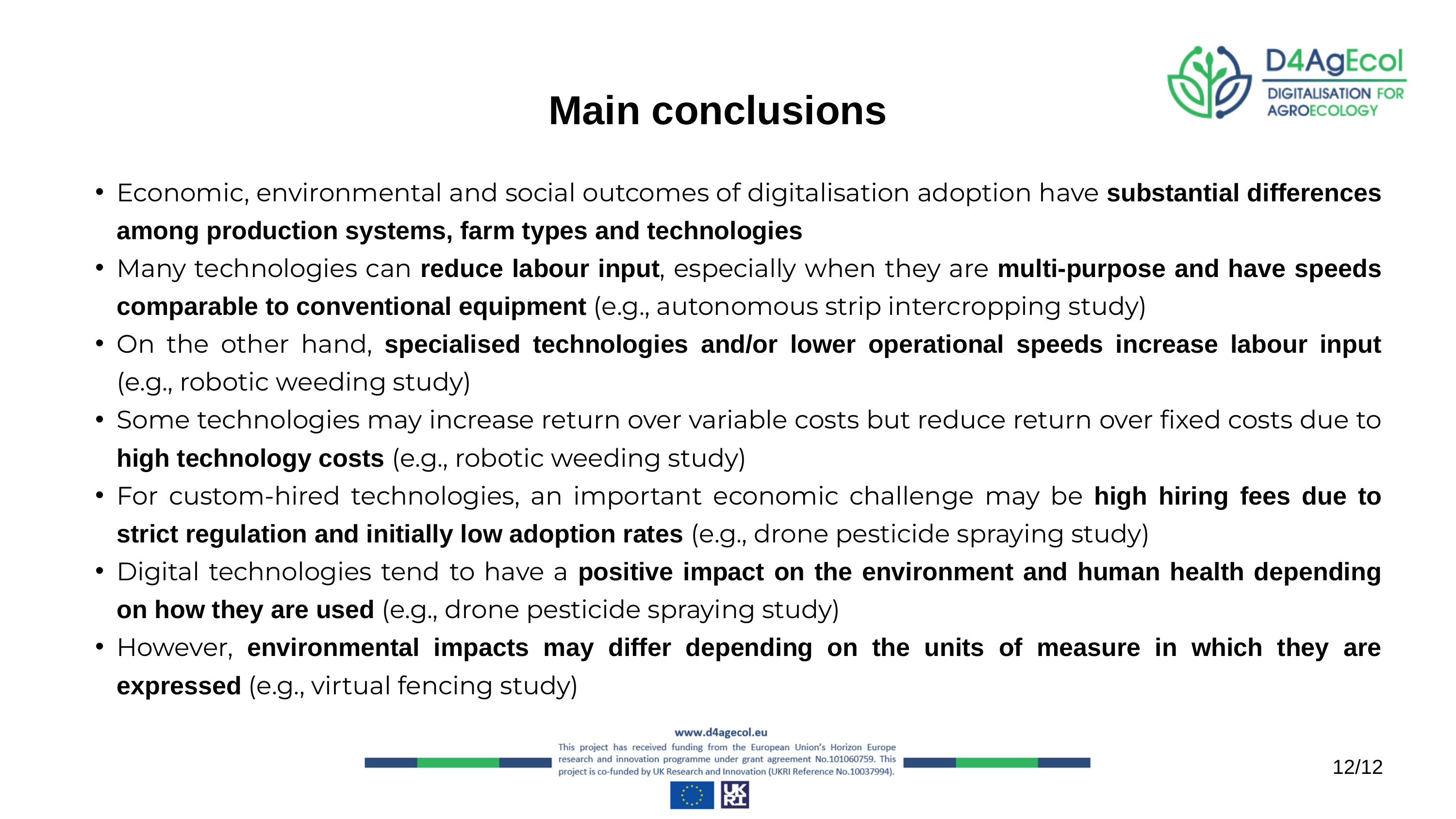

Main conclusions
Economic, environmental and social outcomes of digitalisation adoption have substantial differences among production systems, farm types and technologies
Many technologies can reduce labour input, especially when they are multi-purpose and have speeds comparable to conventional equipment (e.g., autonomous strip intercropping study)
On the other hand, specialised technologies and/or lower operational speeds increase labour input (e.g., robotic weeding study)
Some technologies may increase return over variable costs but reduce return over fixed costs due to high technology costs (e.g., robotic weeding study)
For custom-hired technologies, an important economic challenge may be high hiring fees due to strict regulation and initially low adoption rates (e.g., drone pesticide spraying study)
Digital technologies tend to have a positive impact on the environment and human health depending on how they are used (e.g., drone pesticide spraying study)
However, environmental impacts may differ depending on the units of measure in which they are expressed (e.g., virtual fencing study)

12/12